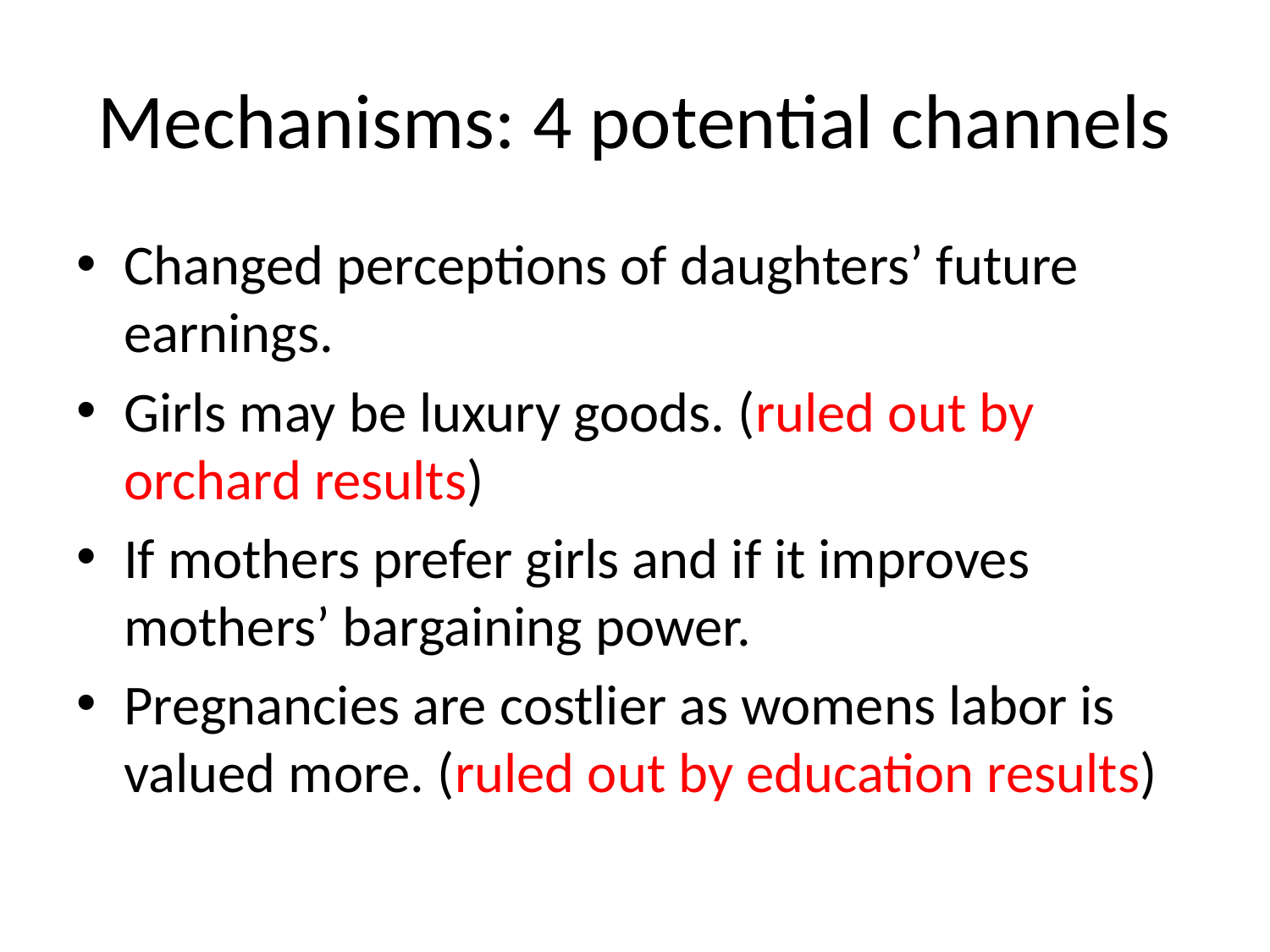

# Mechanisms: 4 potential channels
Changed perceptions of daughters’ future earnings.
Girls may be luxury goods. (ruled out by orchard results)
If mothers prefer girls and if it improves mothers’ bargaining power.
Pregnancies are costlier as womens labor is valued more. (ruled out by education results)